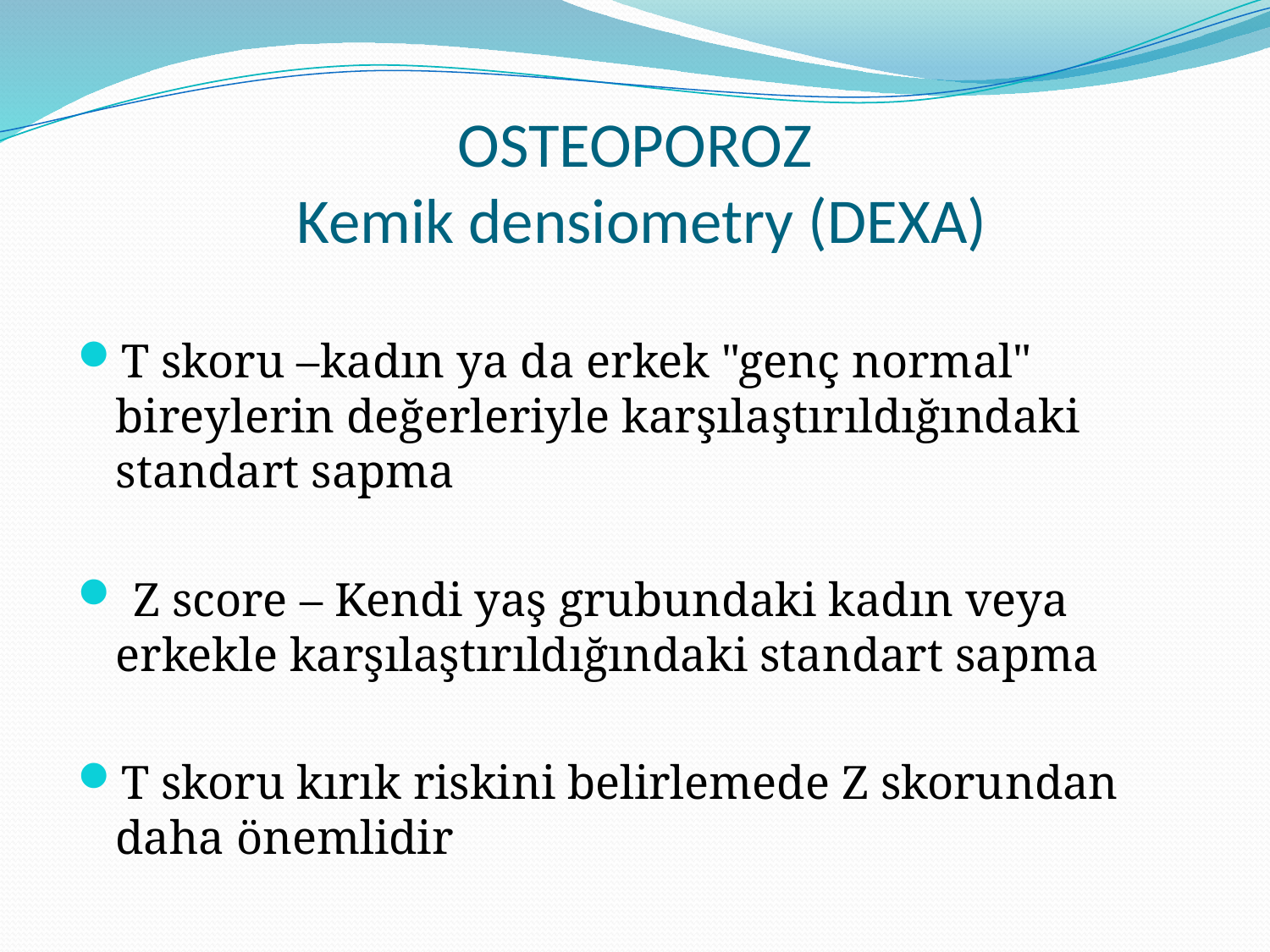

# OSTEOPOROZ Kemik densiometry (DEXA)
T skoru –kadın ya da erkek "genç normal" bireylerin değerleriyle karşılaştırıldığındaki standart sapma

 Z score – Kendi yaş grubundaki kadın veya erkekle karşılaştırıldığındaki standart sapma

T skoru kırık riskini belirlemede Z skorundan daha önemlidir